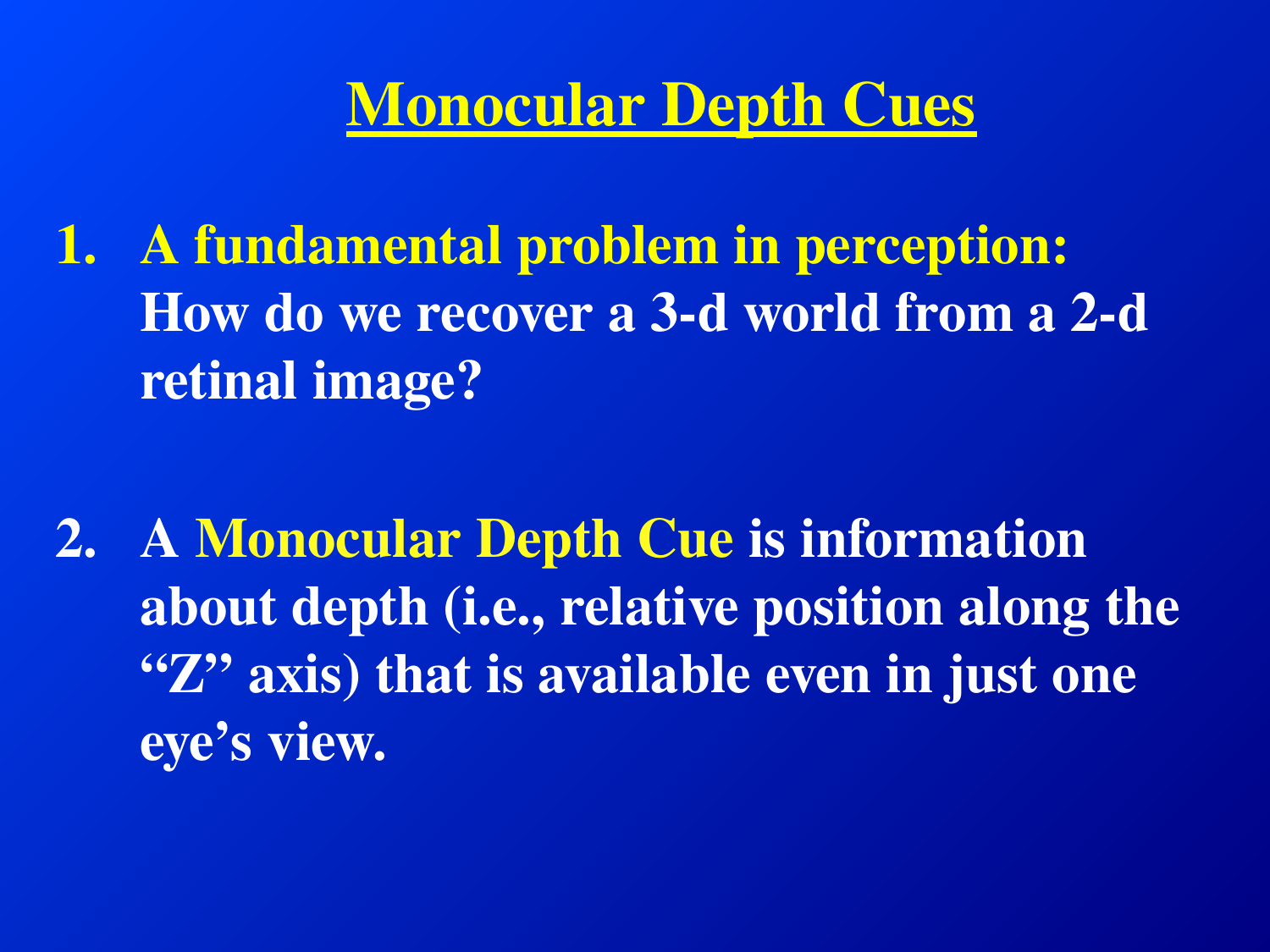

# Monocular Depth Cues
A fundamental problem in perception:  How do we recover a 3-d world from a 2-d retinal image?

A Monocular Depth Cue is information about depth (i.e., relative position along the “Z” axis) that is available even in just one eye’s view.